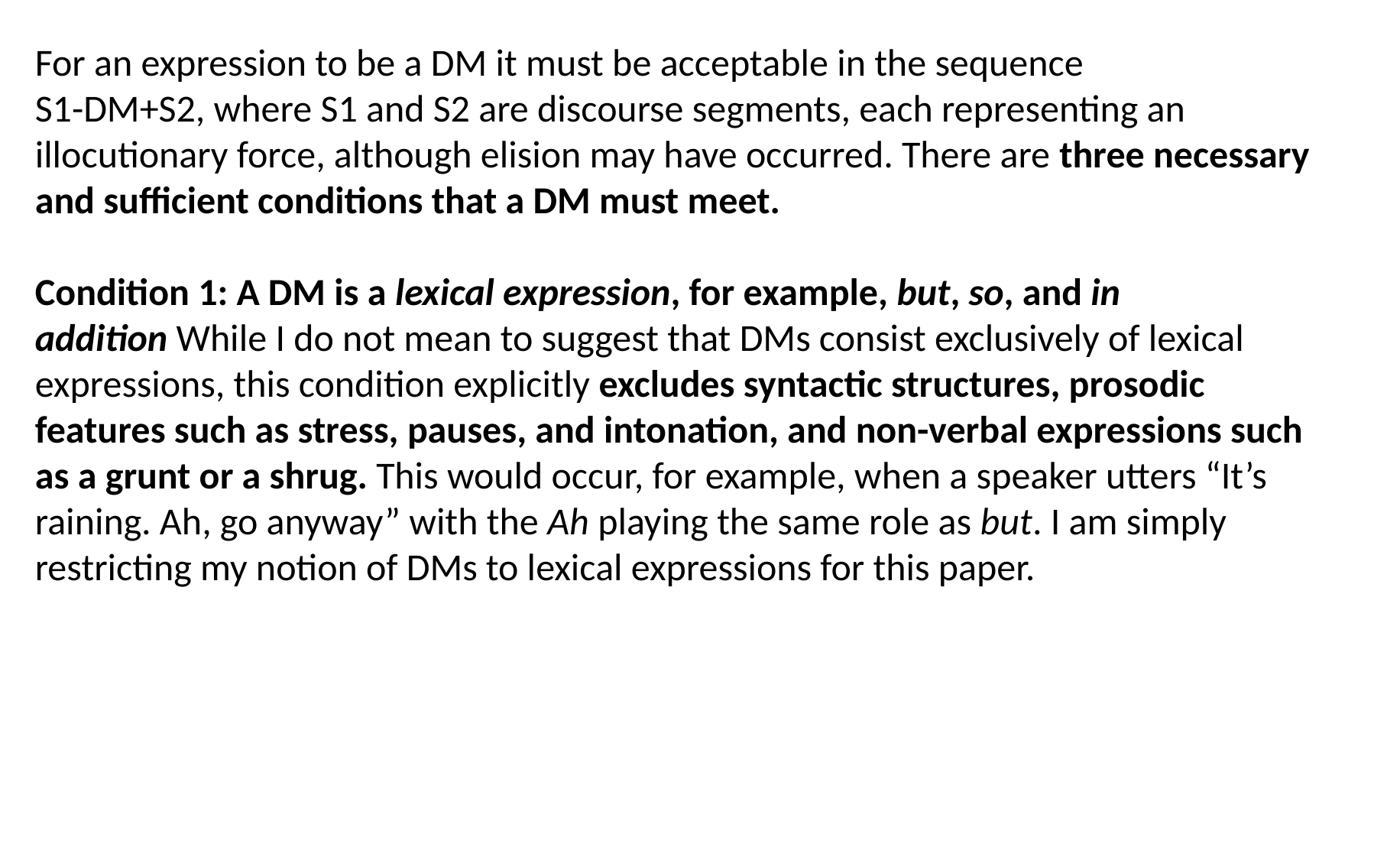

For an expression to be a DM it must be acceptable in the sequence
S1-DM+S2, where S1 and S2 are discourse segments, each representing an
illocutionary force, although elision may have occurred. There are three necessary and sufficient conditions that a DM must meet.
Condition 1: A DM is a lexical expression, for example, but, so, and in
addition While I do not mean to suggest that DMs consist exclusively of lexical
expressions, this condition explicitly excludes syntactic structures, prosodic
features such as stress, pauses, and intonation, and non-verbal expressions such
as a grunt or a shrug. This would occur, for example, when a speaker utters “It’s
raining. Ah, go anyway” with the Ah playing the same role as but. I am simply
restricting my notion of DMs to lexical expressions for this paper.